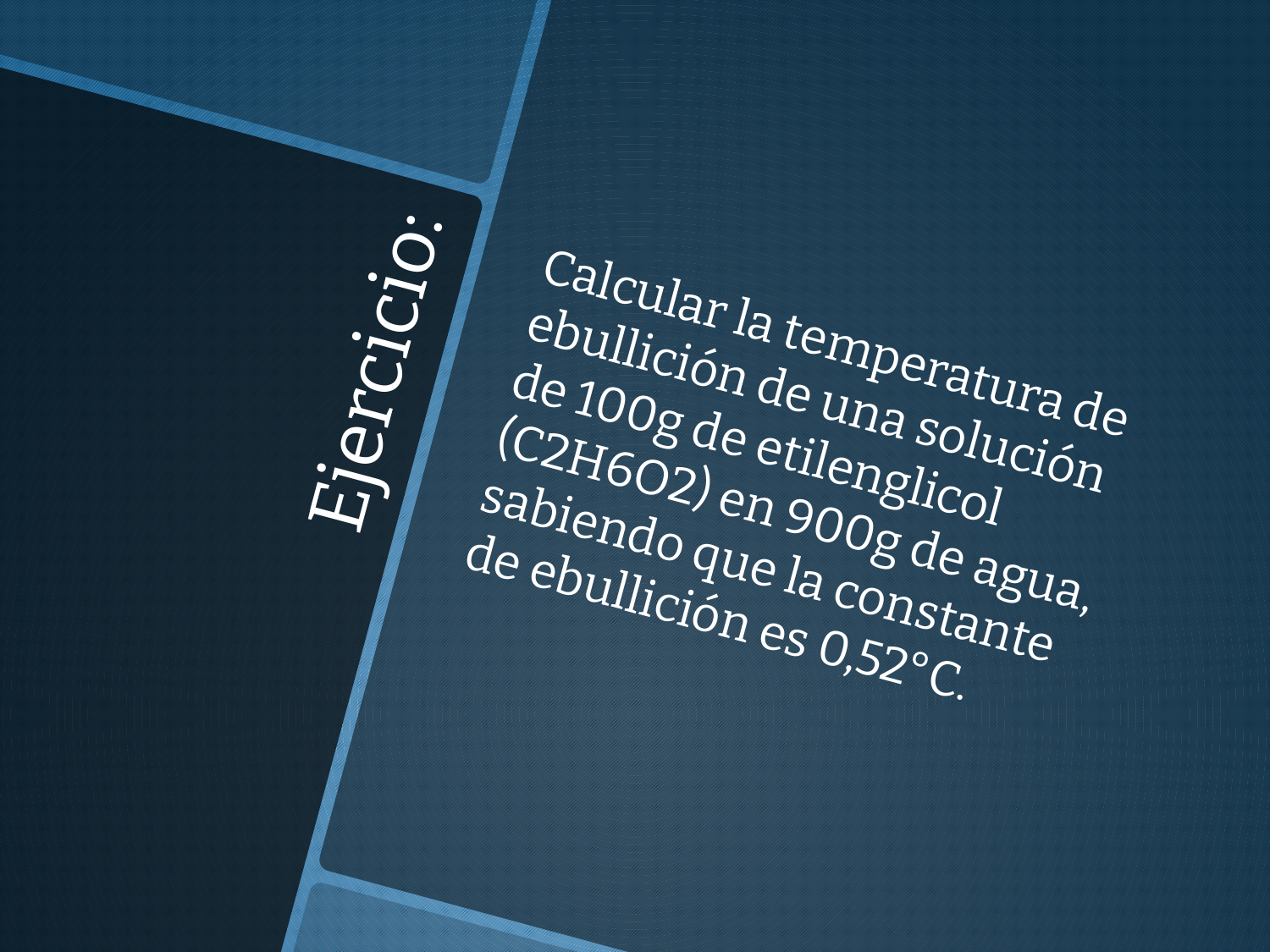

Calcular la temperatura de ebullición de una solución de 100g de etilenglicol (C2H6O2) en 900g de agua, sabiendo que la constante de ebullición es 0,52°C.
# Ejercicio: